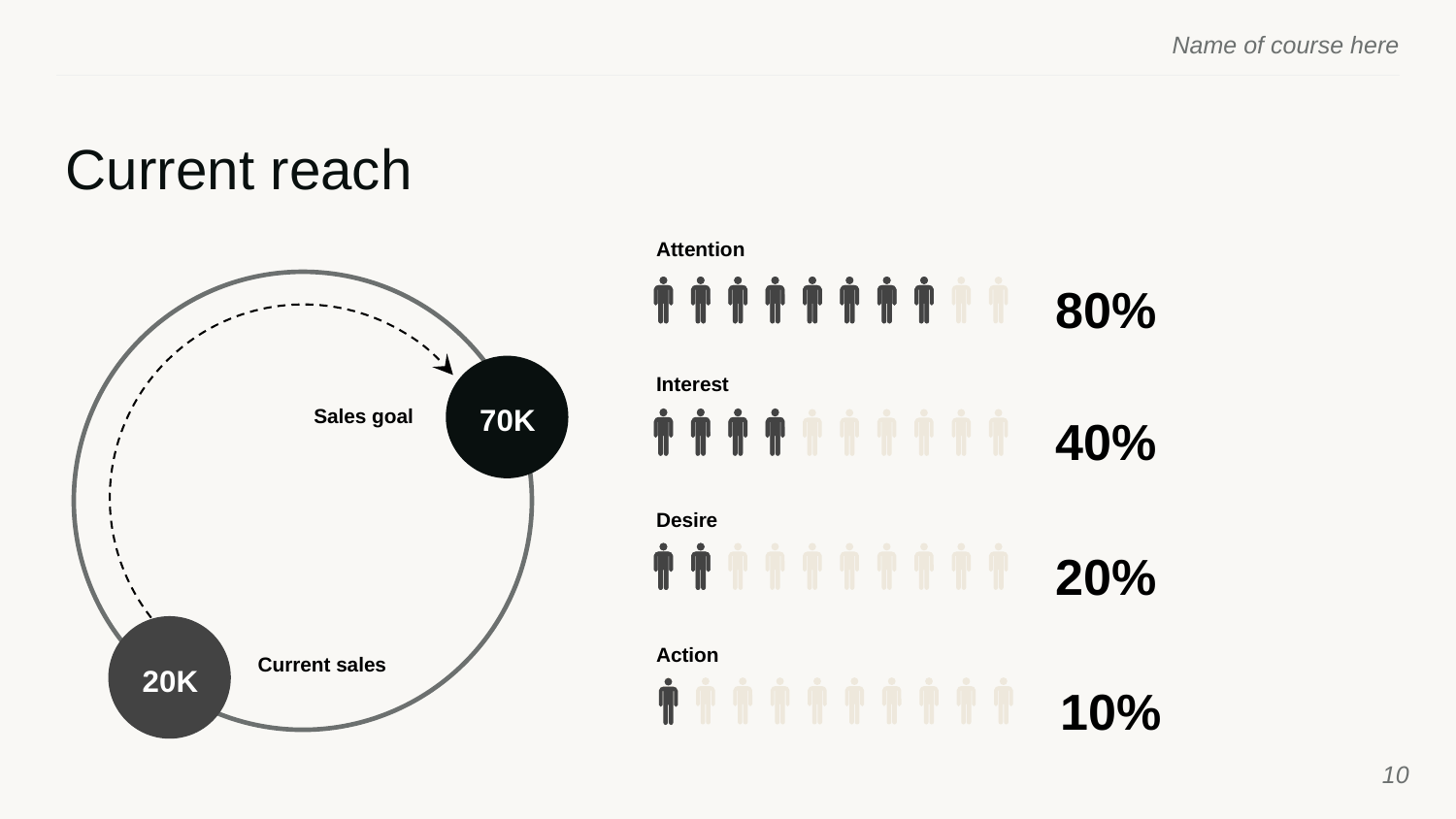

# Current reach
Attention
80%

Interest
70K
40%
Sales goal

Desire
20%

Action
Current sales
20K
10%

10